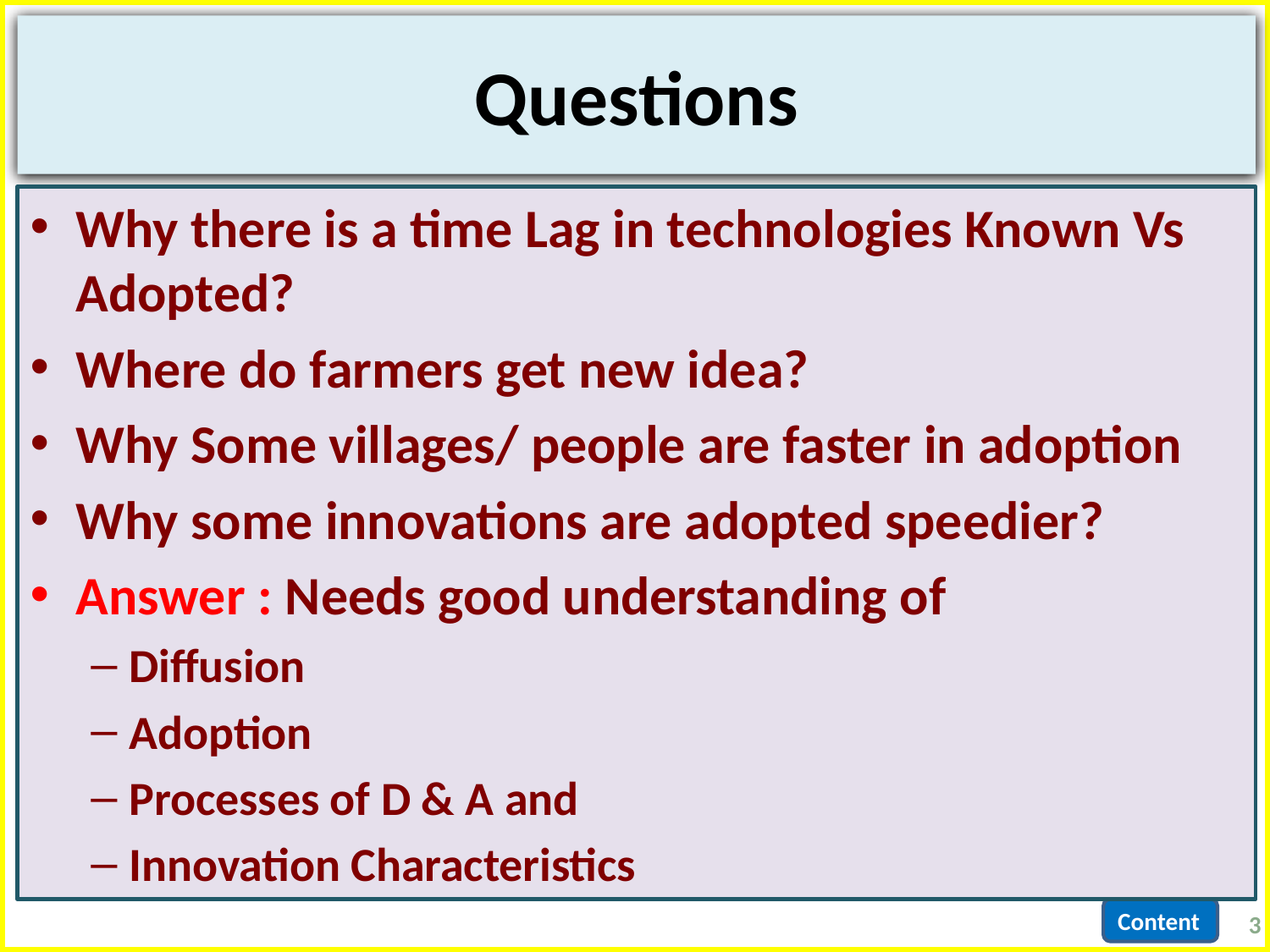

# Questions
Why there is a time Lag in technologies Known Vs Adopted?
Where do farmers get new idea?
Why Some villages/ people are faster in adoption
Why some innovations are adopted speedier?
Answer : Needs good understanding of
Diffusion
Adoption
Processes of D & A and
Innovation Characteristics
3